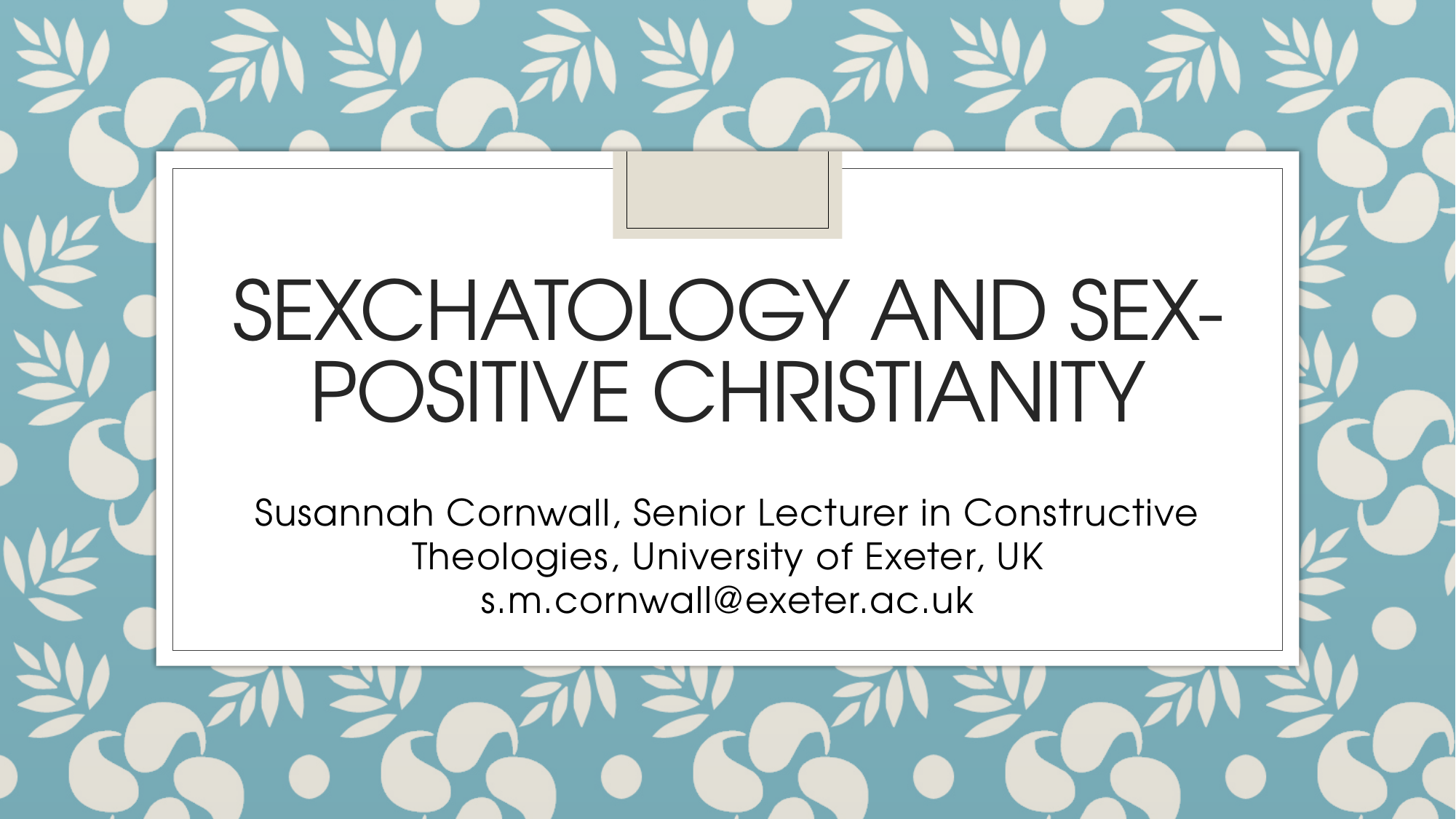

# Sexchatology and sex-positive christianity
Susannah Cornwall, Senior Lecturer in Constructive Theologies, University of Exeter, UK
s.m.cornwall@exeter.ac.uk